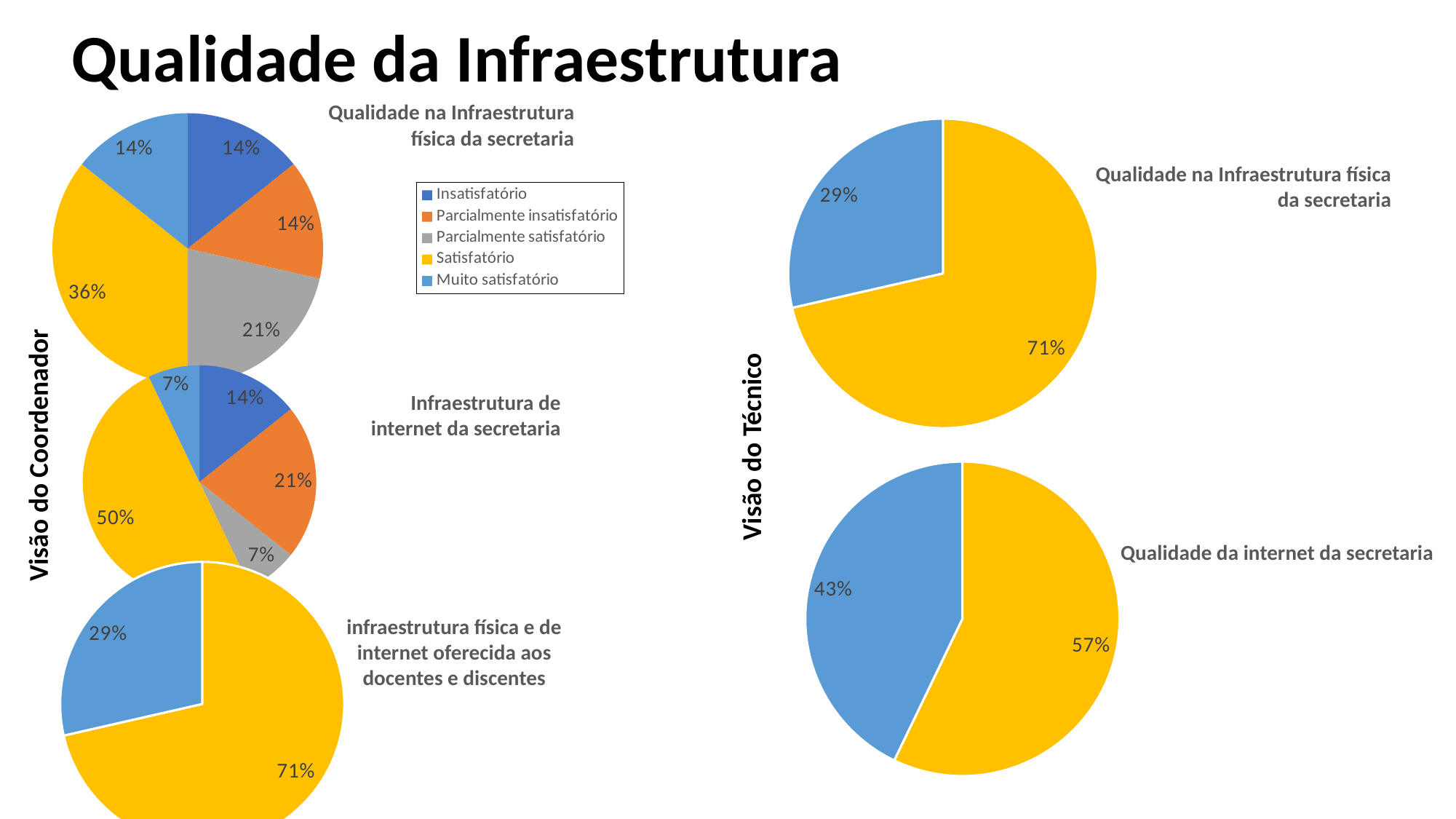

# Qualidade da Infraestrutura

### Chart

| Category | Qualidade na Infraestrutura física da secretaria |
|---|---|
| Insatisfatório | 2.0 |
| Parcialmente insatisfatório | 2.0 |
| Parcialmente satisfatório | 3.0 |
| Satisfatório | 5.0 |
| Muito satisfatório | 2.0 |
Qualidade na Infraestrutura física da secretaria

### Chart

| Category | infraestrutura física e de internet oferecida aos docentes e discentes? |
|---|---|
| Insatisfatório | None |
| Parcialmente insatisfatório | None |
| Parcialmente satisfatório | None |
| Satisfatório | 5.0 |
| Muito satisfatório | 2.0 |
Qualidade na Infraestrutura física da secretaria

### Chart

| Category | Infraestrutura de internet da secretaria |
|---|---|
| Insatisfatório | 2.0 |
| Parcialmente insatisfatório | 3.0 |
| Parcialmente satisfatório | 1.0 |
| Satisfatório | 7.0 |
| Muito satisfatório | 1.0 |
Infraestrutura de internet da secretaria
Visão do Técnico
Visão do Coordenador

### Chart

| Category | Aceso a internet |
|---|---|
| Insatisfatório | None |
| Parcialmente insatisfatório | None |
| Parcialmente satisfatório | None |
| Satisfatório | 4.0 |
| Muito satisfatório | 3.0 |
Qualidade da internet da secretaria

### Chart

| Category | infraestrutura física e de internet oferecida aos docentes e discentes? |
|---|---|
| Insatisfatório | None |
| Parcialmente insatisfatório | None |
| Parcialmente satisfatório | None |
| Satisfatório | 5.0 |
| Muito satisfatório | 2.0 |
infraestrutura física e de internet oferecida aos docentes e discentes